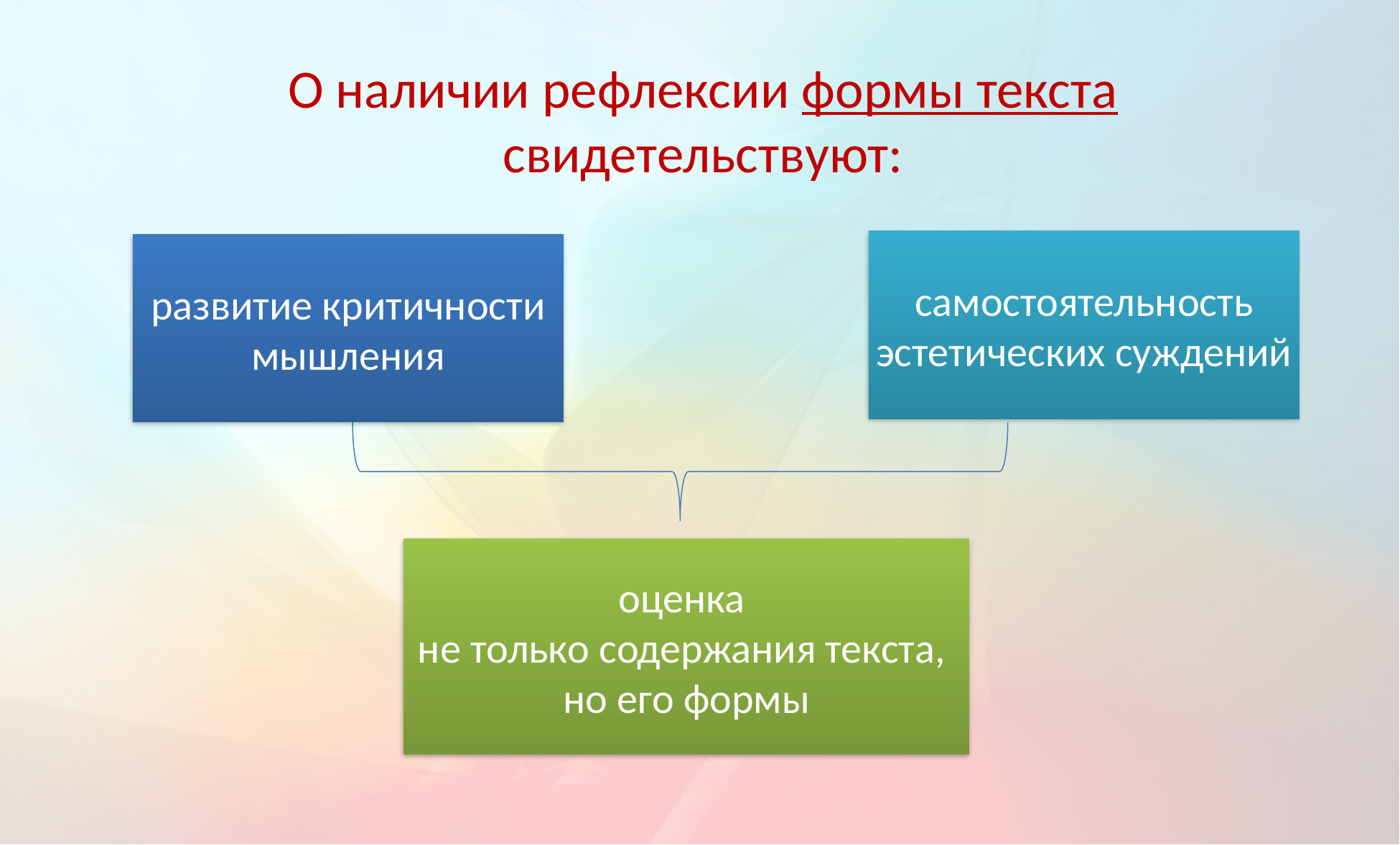

# О наличии рефлексии формы текста свидетельствуют:

самостоятельность эстетических суждений
развитие критичности мышления
оценка
не только содержания текста,
но его формы